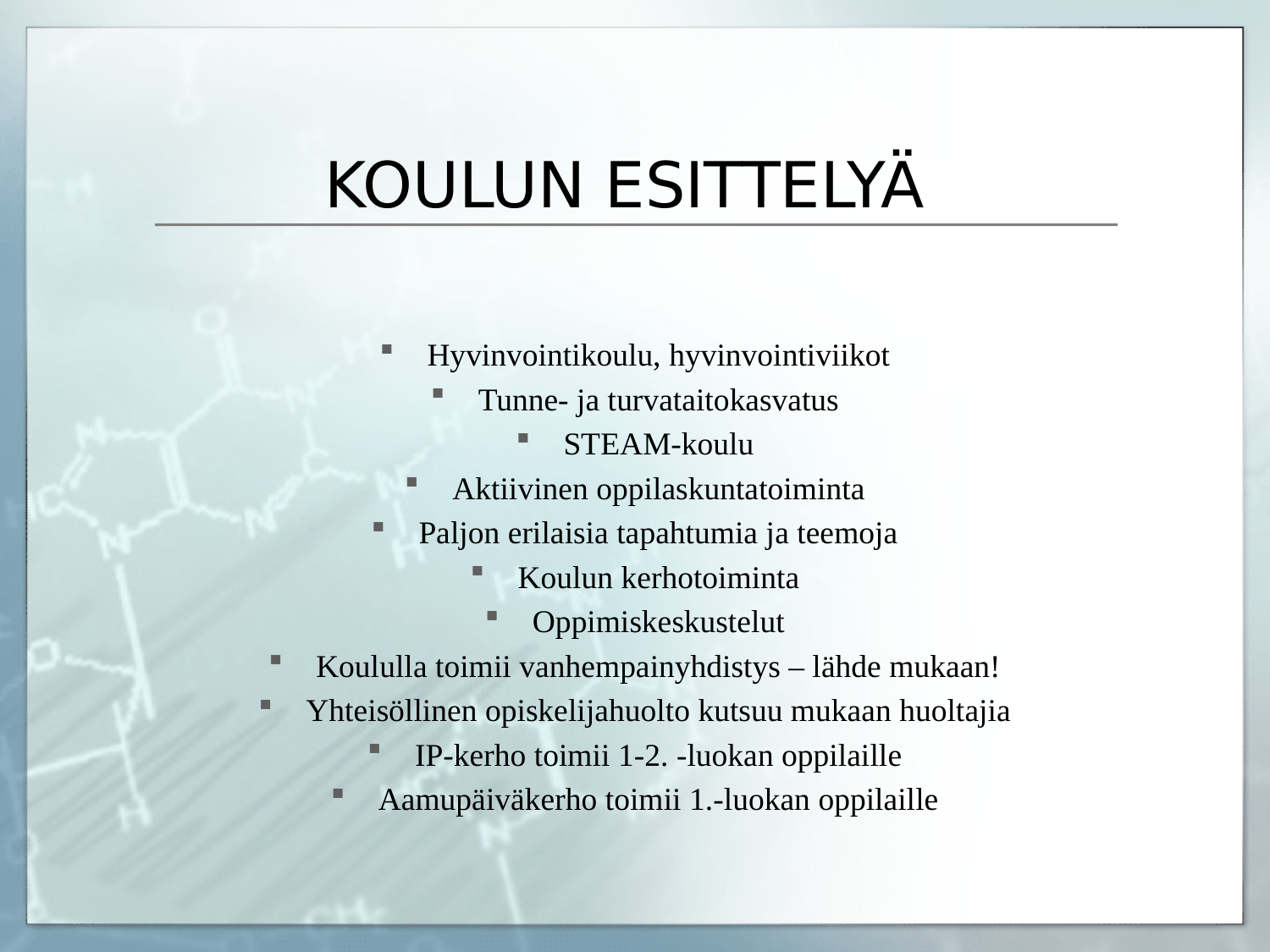

# KOULUN ESITTELYÄ
Hyvinvointikoulu, hyvinvointiviikot
Tunne- ja turvataitokasvatus
STEAM-koulu
Aktiivinen oppilaskuntatoiminta
Paljon erilaisia tapahtumia ja teemoja
Koulun kerhotoiminta
Oppimiskeskustelut
Koululla toimii vanhempainyhdistys – lähde mukaan!
Yhteisöllinen opiskelijahuolto kutsuu mukaan huoltajia
IP-kerho toimii 1-2. -luokan oppilaille
Aamupäiväkerho toimii 1.-luokan oppilaille